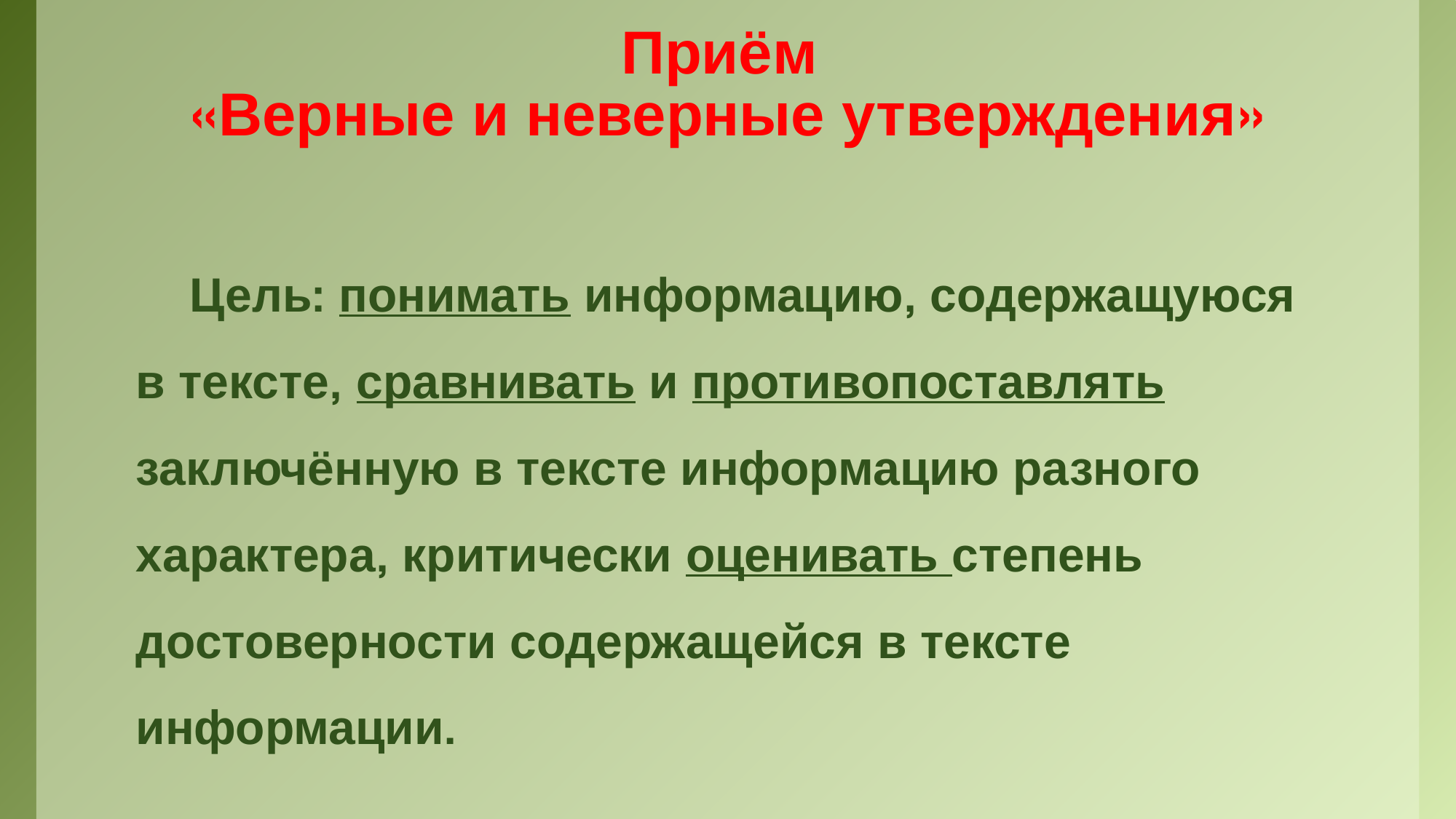

# Приём «Верные и неверные утверждения»
    Цель: понимать информацию, содержащуюся в тексте, сравнивать и противопоставлять заключённую в тексте информацию разного характера, критически оценивать степень достоверности содержащейся в тексте информации.